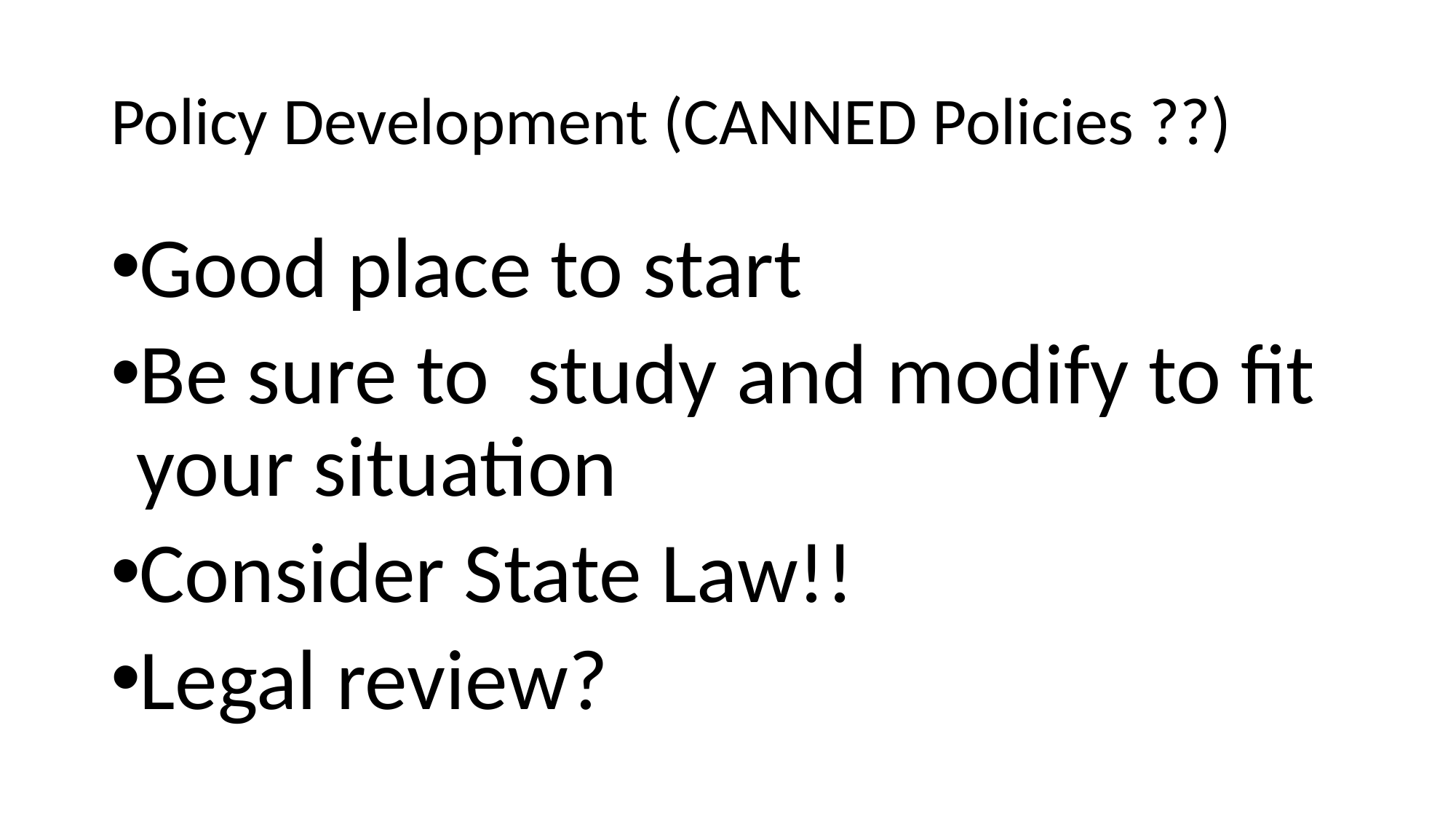

# Policy Development (CANNED Policies ??)
Good place to start
Be sure to  study and modify to fit your situation
Consider State Law!!
Legal review?